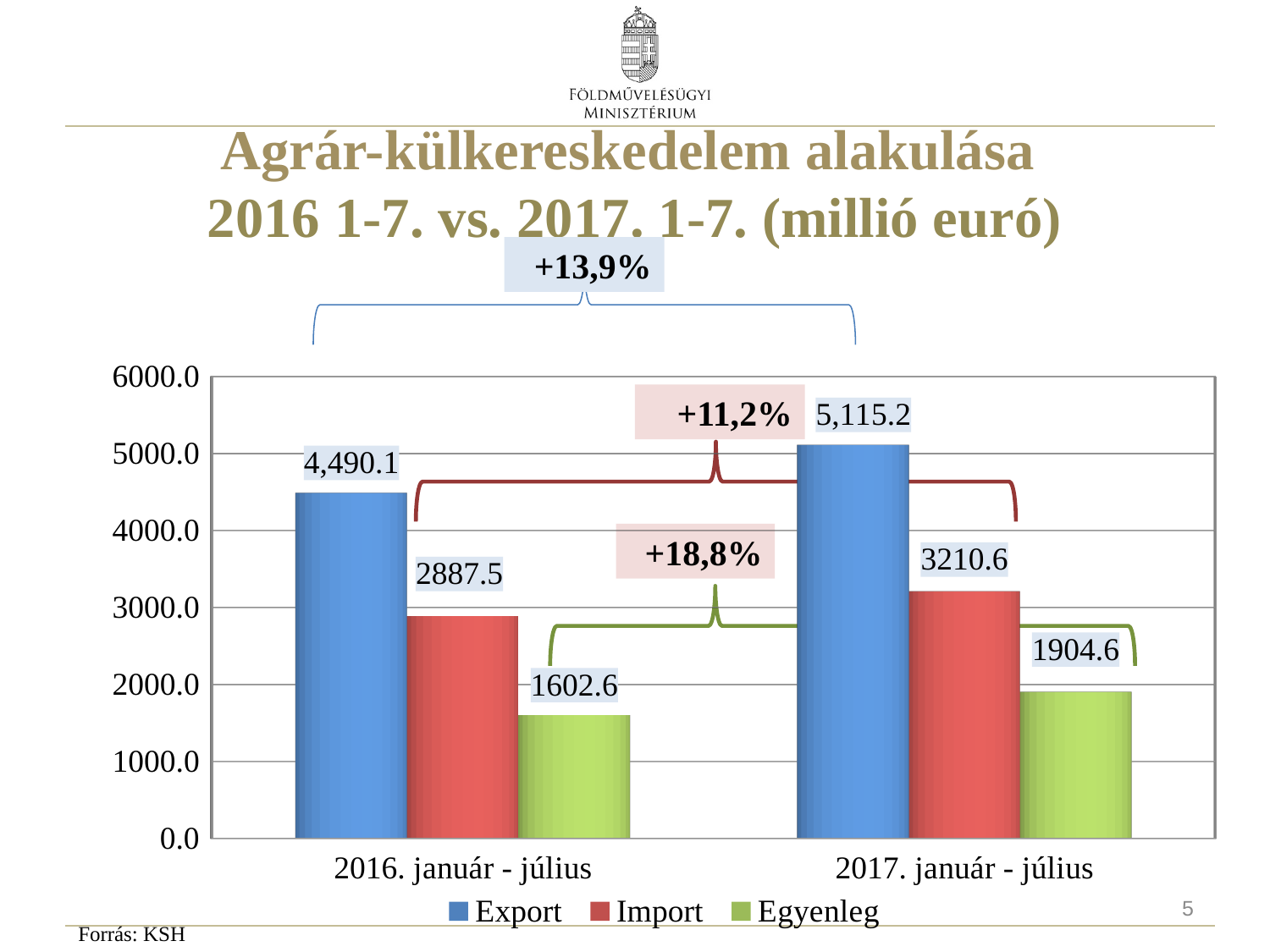

# Agrár-külkereskedelem alakulása 2016 1-7. vs. 2017. 1-7. (millió euró)

+13,9%

[unsupported chart]

+11,2%
+18,8%
5
Forrás: KSH